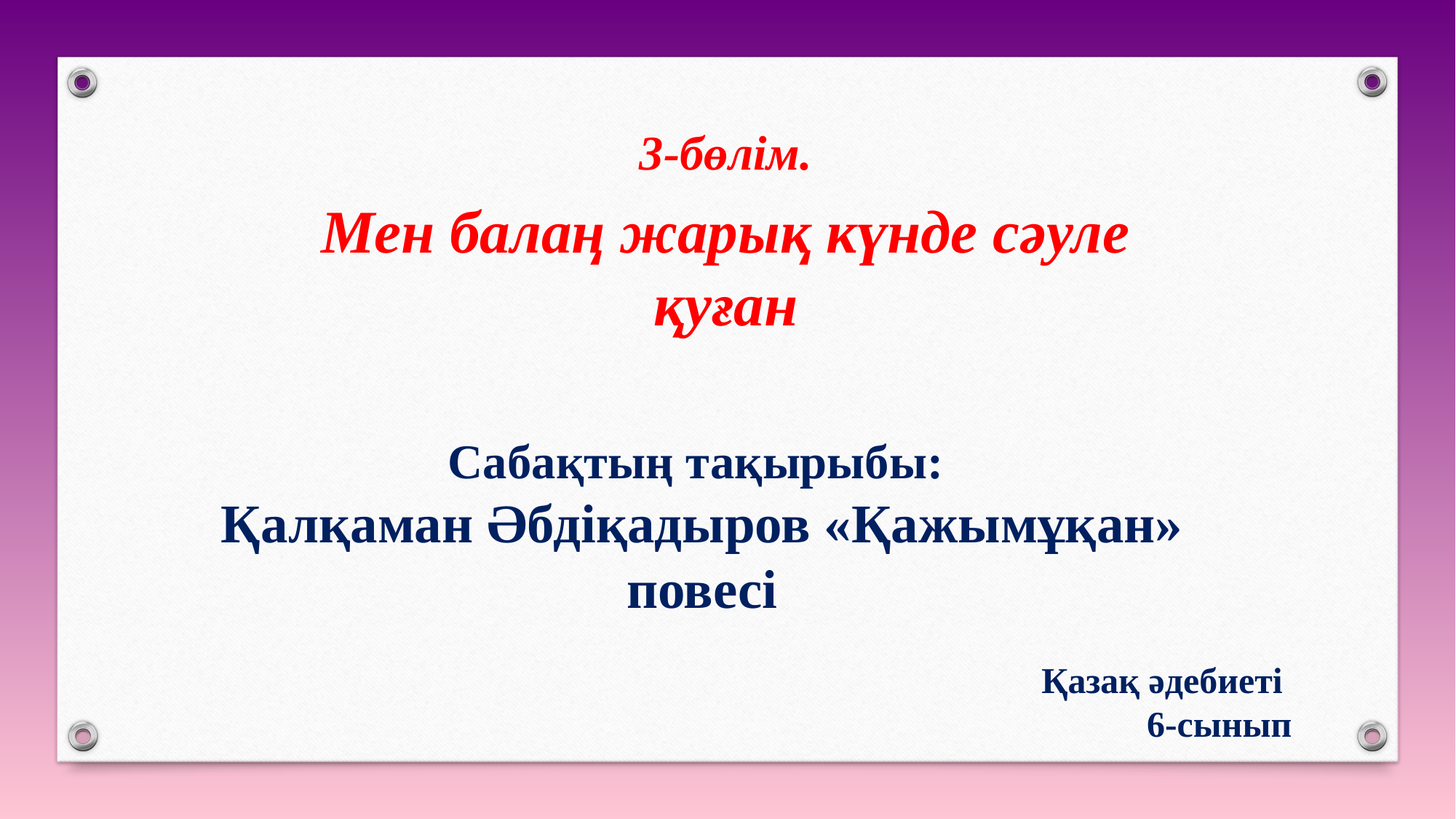

3-бөлім.
Мен балаң жарық күнде сәуле қуған
Сабақтың тақырыбы:
Қалқаман Әбдіқадыров «Қажымұқан» повесі
Қазақ әдебиеті
6-сынып